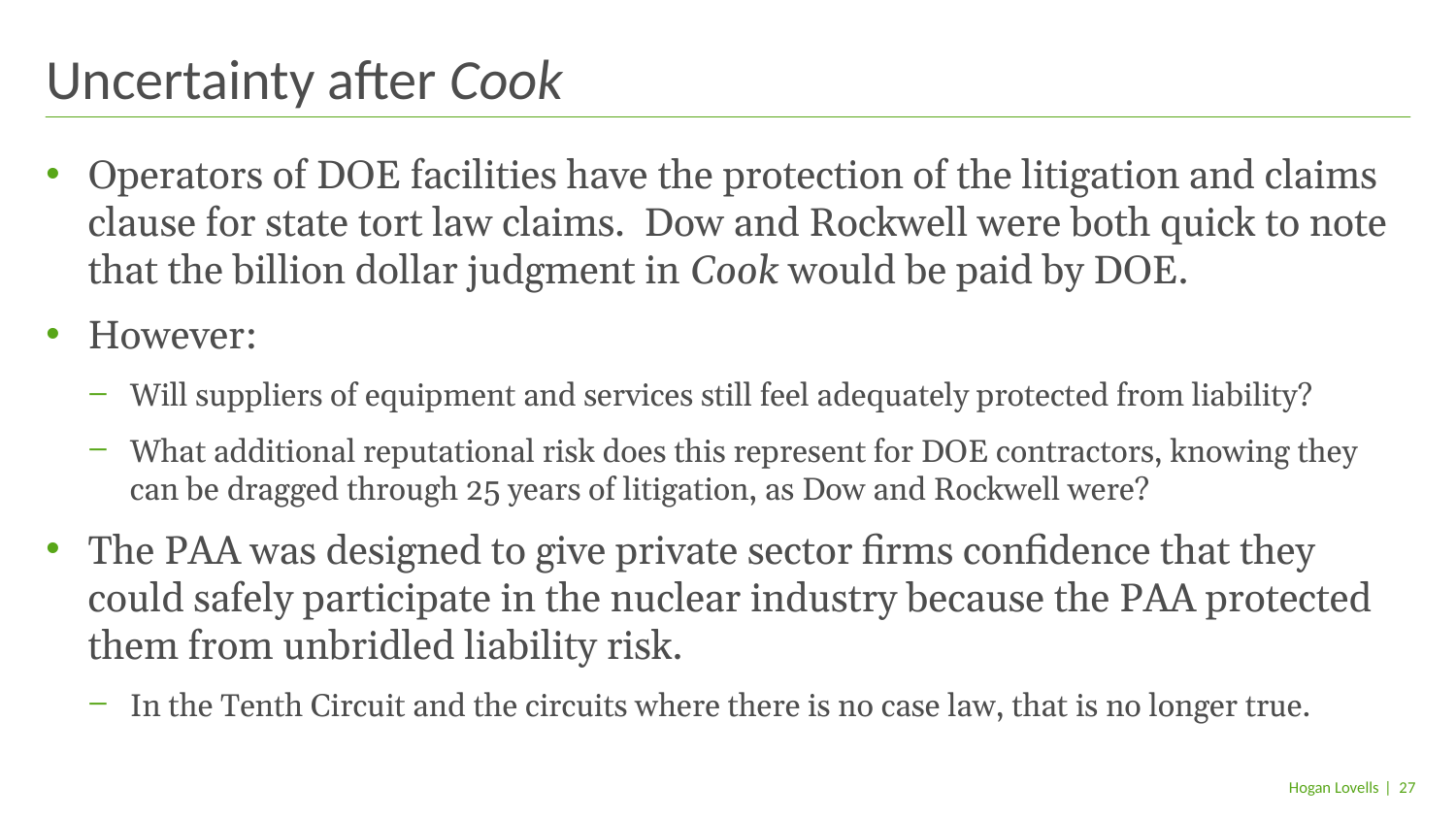

# Uncertainty after Cook
Operators of DOE facilities have the protection of the litigation and claims clause for state tort law claims.  Dow and Rockwell were both quick to note that the billion dollar judgment in Cook would be paid by DOE.
However:
Will suppliers of equipment and services still feel adequately protected from liability?
What additional reputational risk does this represent for DOE contractors, knowing they can be dragged through 25 years of litigation, as Dow and Rockwell were?
The PAA was designed to give private sector firms confidence that they could safely participate in the nuclear industry because the PAA protected them from unbridled liability risk.
In the Tenth Circuit and the circuits where there is no case law, that is no longer true.
|  27
Hogan Lovells